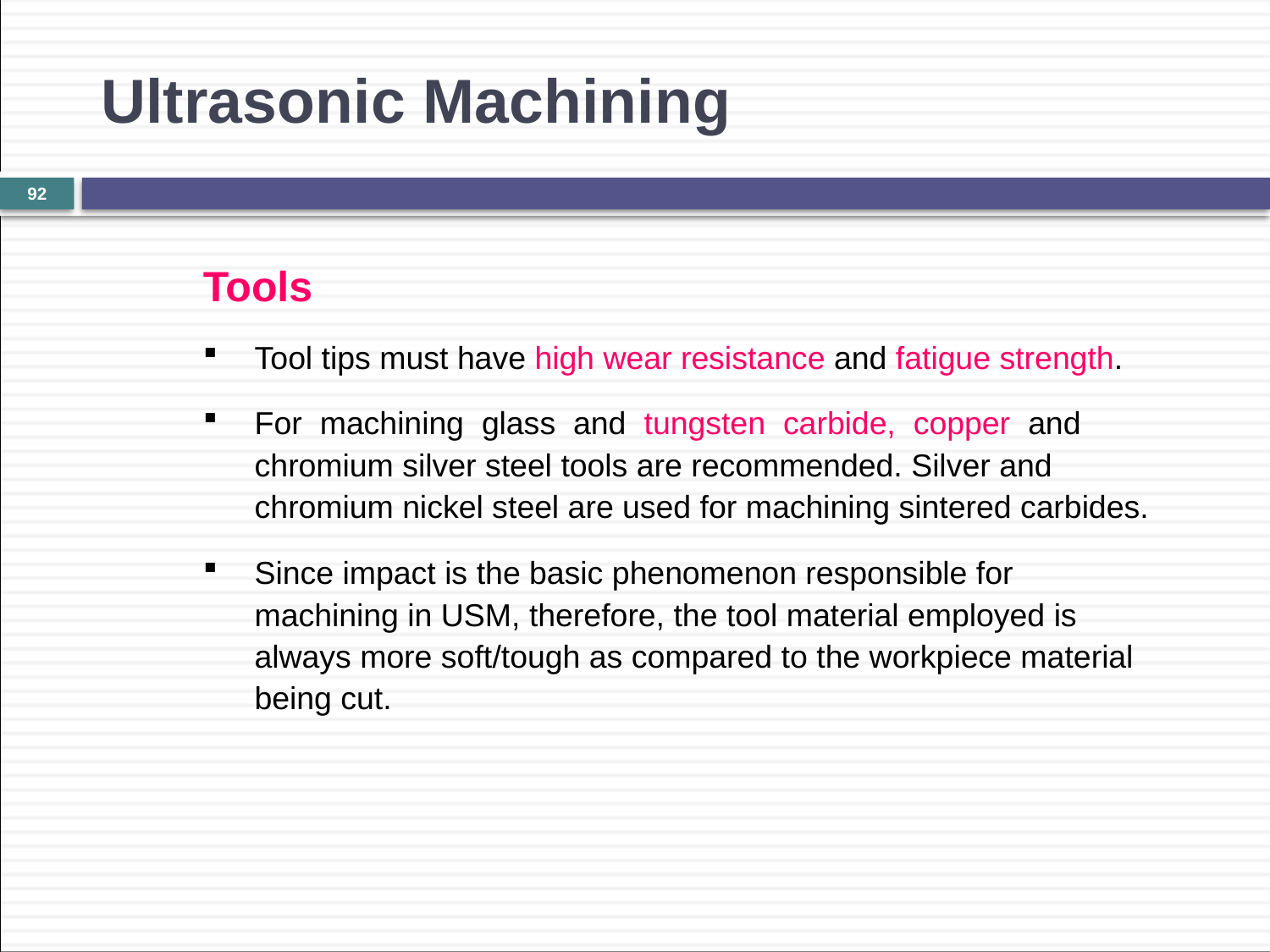

# Ultrasonic Machining
92
Tools
Tool tips must have high wear resistance and fatigue strength.
For  machining  glass  and  tungsten  carbide,  copper  and chromium silver steel tools are recommended. Silver and chromium nickel steel are used for machining sintered carbides.
Since impact is the basic phenomenon responsible for machining in USM, therefore, the tool material employed is always more soft/tough as compared to the workpiece material being cut.